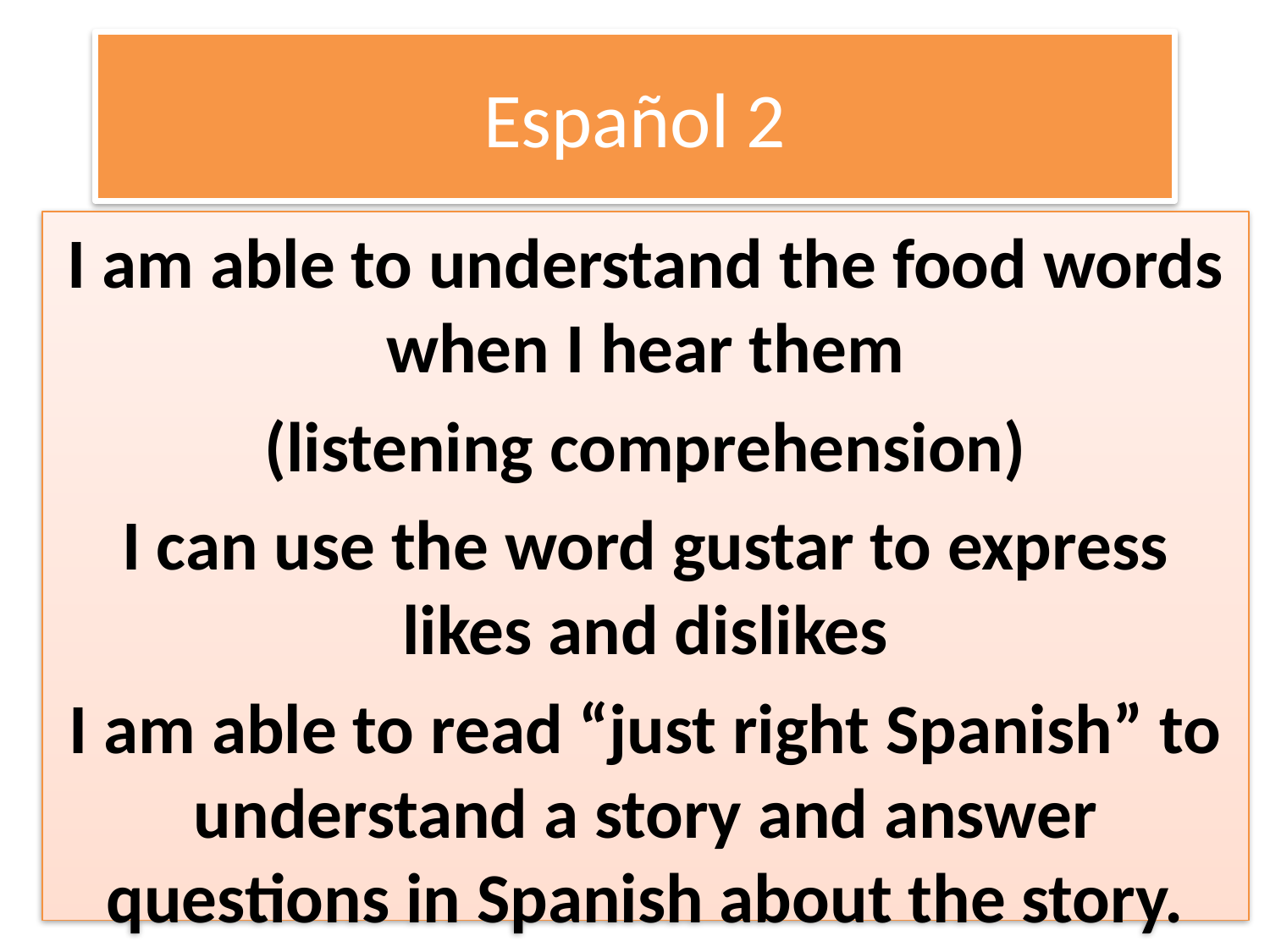

# Español 2
I am able to understand the food words when I hear them
(listening comprehension)
I can use the word gustar to express likes and dislikes
I am able to read “just right Spanish” to understand a story and answer questions in Spanish about the story.